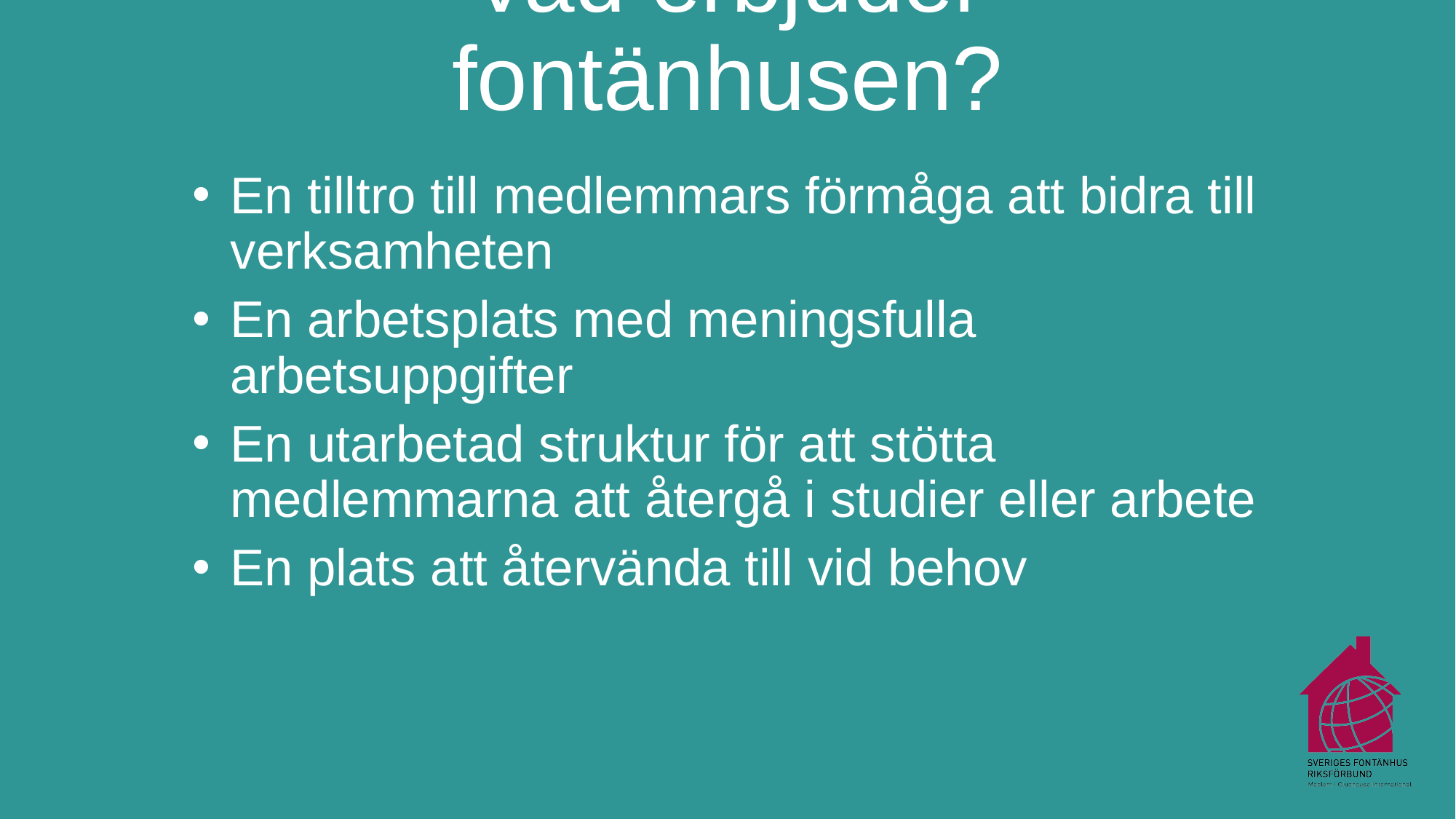

# Vad erbjuder fontänhusen?
En tilltro till medlemmars förmåga att bidra till verksamheten
En arbetsplats med meningsfulla arbetsuppgifter
En utarbetad struktur för att stötta medlemmarna att återgå i studier eller arbete
En plats att återvända till vid behov